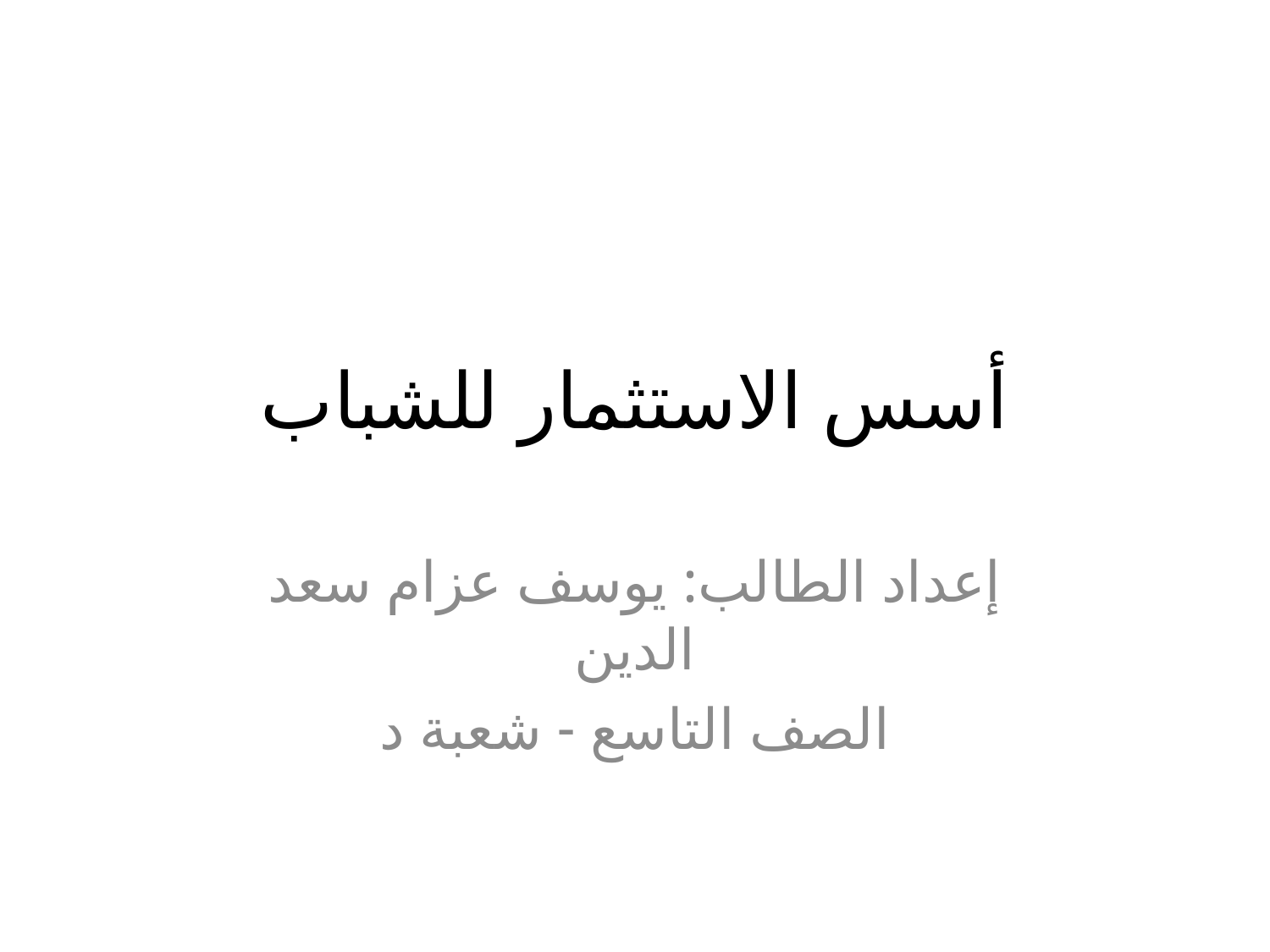

# أسس الاستثمار للشباب
إعداد الطالب: يوسف عزام سعد الدين
الصف التاسع - شعبة د